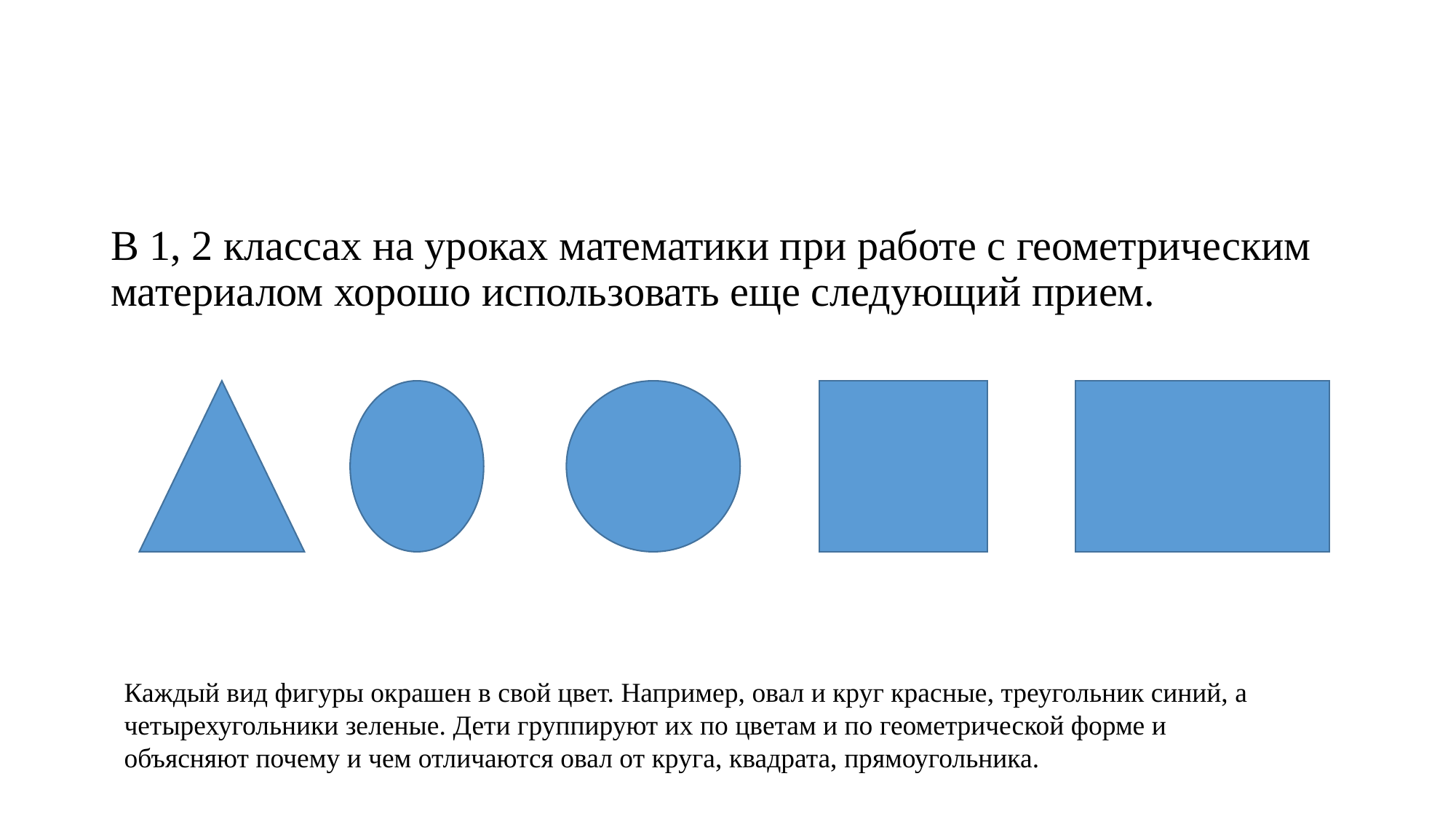

#
В 1, 2 классах на уроках математики при работе с геометрическим материалом хорошо использовать еще следующий прием.

Каждый вид фигуры окрашен в свой цвет. Например, овал и круг красные, треугольник синий, а четырехугольники зеленые. Дети группируют их по цветам и по геометрической форме и объясняют почему и чем отличаются овал от круга, квадрата, прямоугольника.